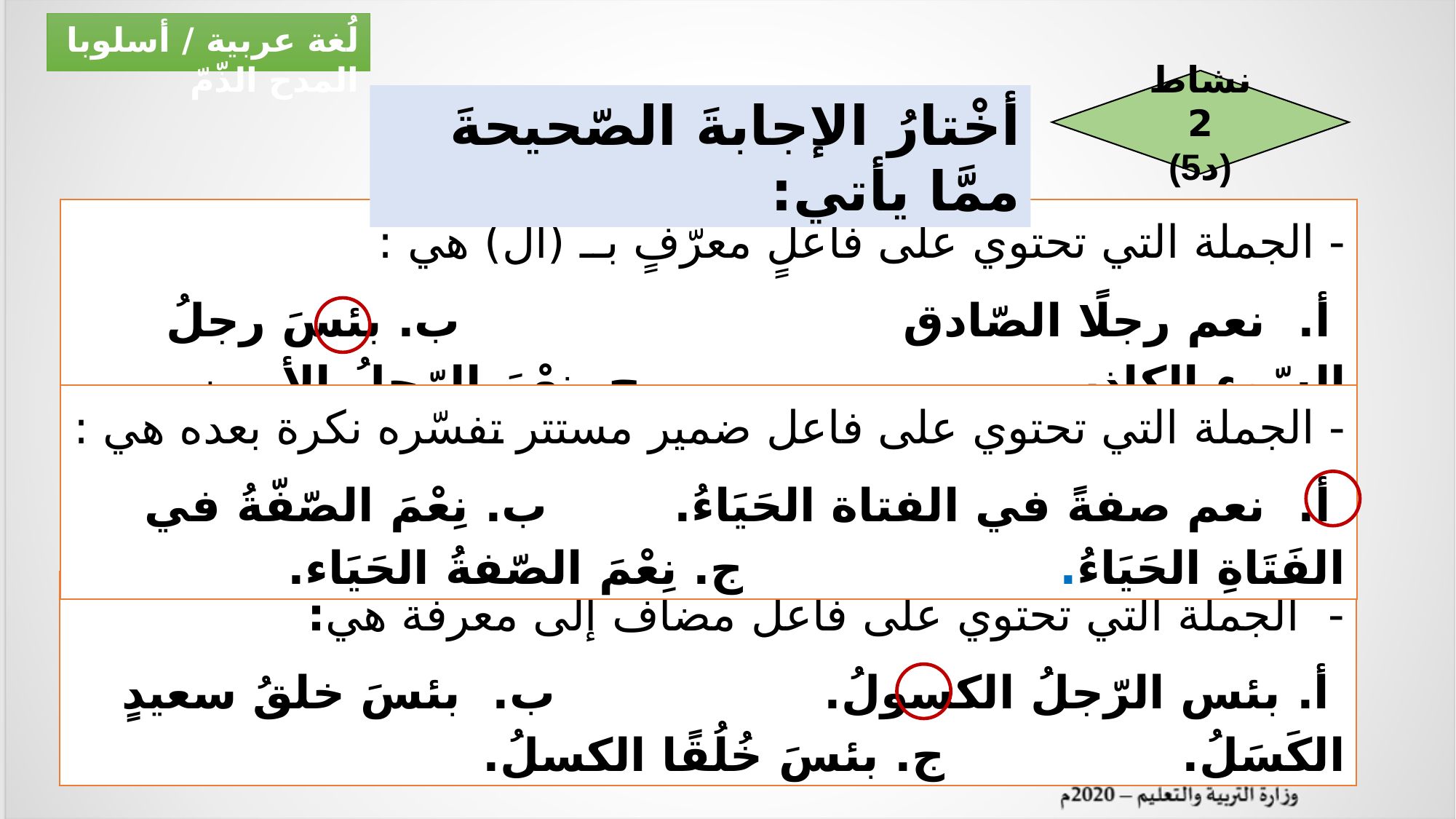

لُغة عربية / أسلوبا المدح الذّمّ
نشاط2
(5د)
أخْتارُ الإجابةَ الصّحيحةَ ممَّا يأتي:
- الجملة التي تحتوي على فاعلٍ معرّفٍ بــ (ال) هي :
 أ.  نعم رجلًا الصّادق                            ب. بئسَ رجلُ السّوءِ الكاذب.                         ج. نِعْمَ الرّجلُ الأمين.

- الجملة التي تحتوي على فاعل ضمير مستتر تفسّره نكرة بعده هي :
 أ.  نعم صفةً في الفتاة الحَيَاءُ.        ب. نِعْمَ الصّفّةُ في الفَتَاةِ الحَيَاءُ.                    ج. نِعْمَ الصّفةُ الحَيَاء.

-  الجملة التي تحتوي على فاعل مضاف إلى معرفة هي:
 أ. بئس الرّجلُ الكسولُ.                 ب.  بئسَ خلقُ سعيدٍ الكَسَلُ.               ج. بئسَ خُلُقًا الكسلُ.